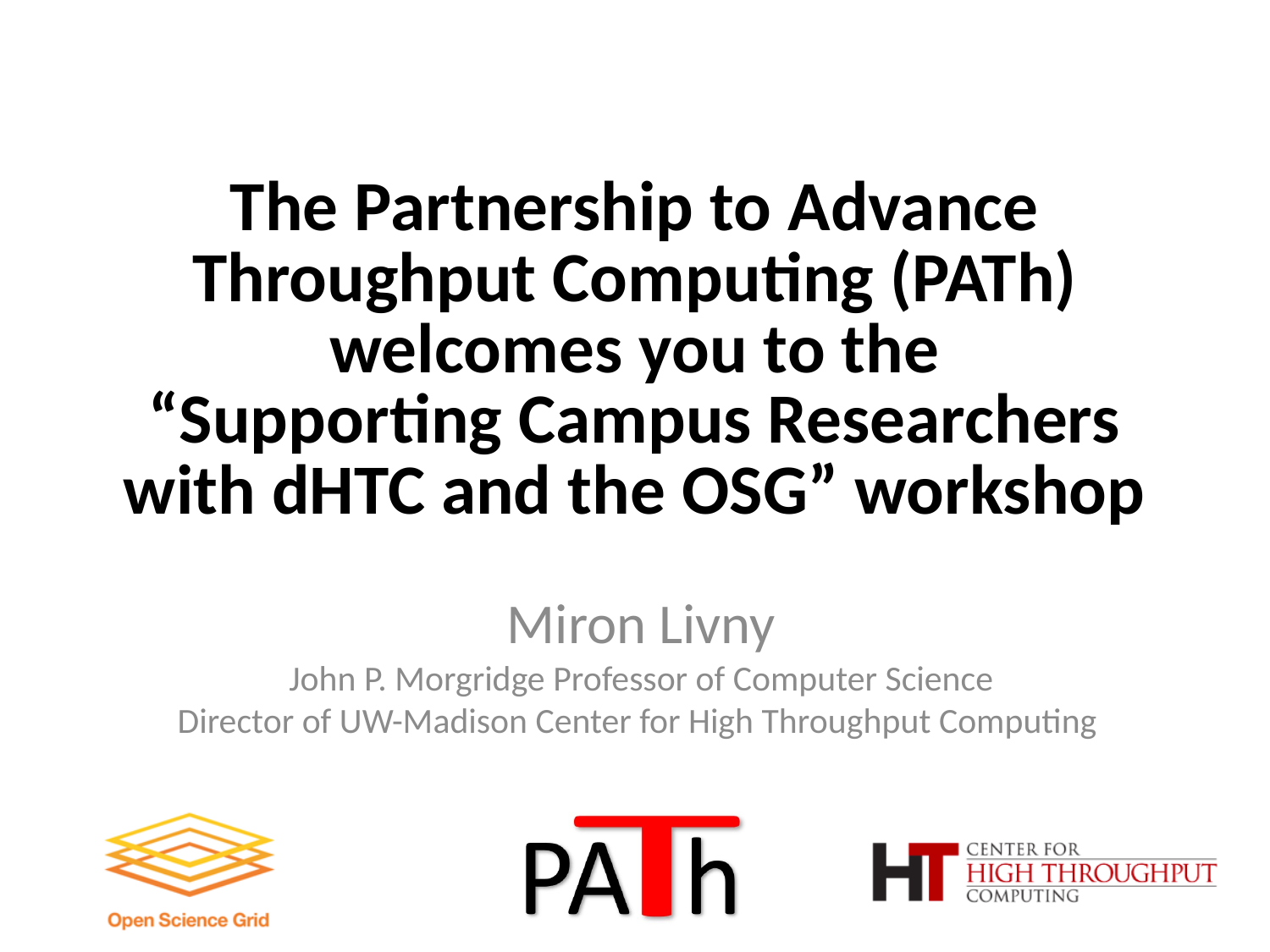

# The Partnership to Advance Throughput Computing (PATh) welcomes you to the “Supporting Campus Researchers with dHTC and the OSG” workshop
Miron Livny
John P. Morgridge Professor of Computer Science
Director of UW-Madison Center for High Throughput Computing